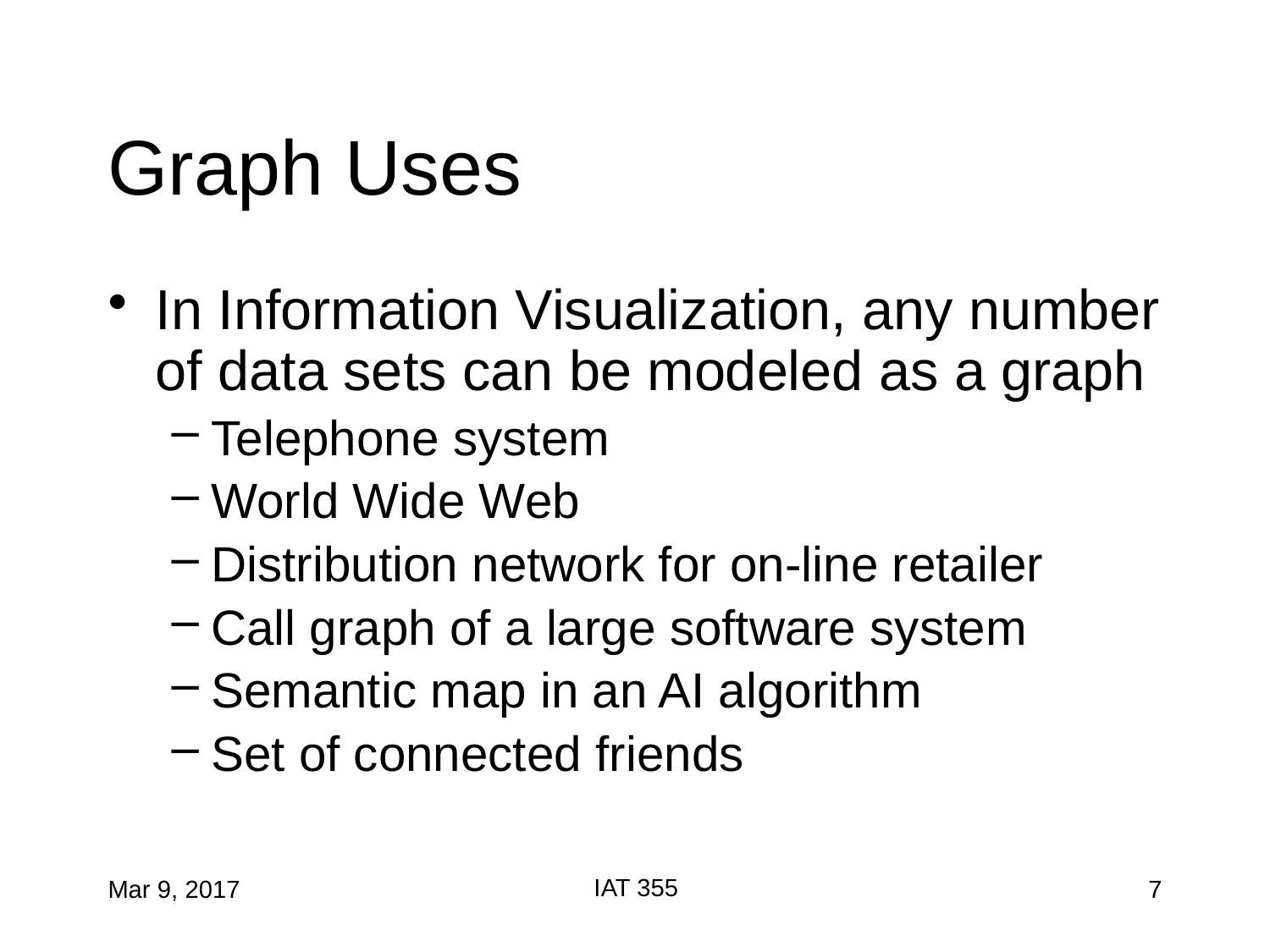

# Graph Uses
In Information Visualization, any number of data sets can be modeled as a graph
Telephone system
World Wide Web
Distribution network for on-line retailer
Call graph of a large software system
Semantic map in an AI algorithm
Set of connected friends

IAT 355
Mar 9, 2017
7